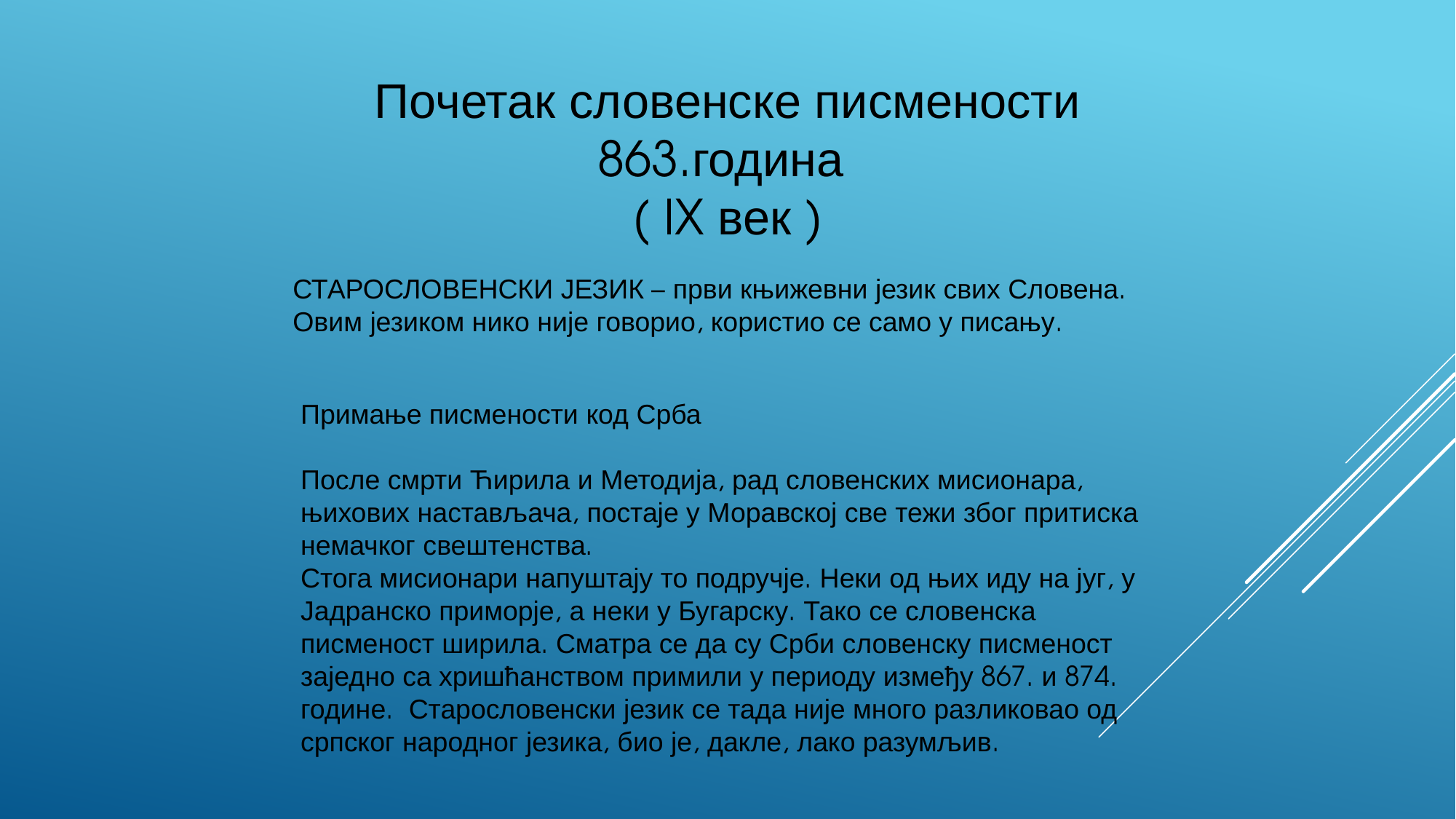

Почетак словенске писмености 863.година
( IX век )
СТАРОСЛОВЕНСКИ ЈЕЗИК – први књижевни језик свих Словена. Овим језиком нико није говорио, користио се само у писању.
Примање писмености код Срба

После смрти Ћирила и Методија, рад словенских мисионара, њихових настављача, постаје у Моравској све тежи због притиска немачког свештенства.
Стога мисионари напуштају то подручје. Неки од њих иду на југ, у Јадранско приморје, а неки у Бугарску. Тако се словенска писменост ширила. Сматра се да су Срби словенску писменост заједно са хришћанством примили у периоду између 867. и 874. године.  Старословенски језик се тада није много разликовао од српског народног језика, био је, дакле, лако разумљив.